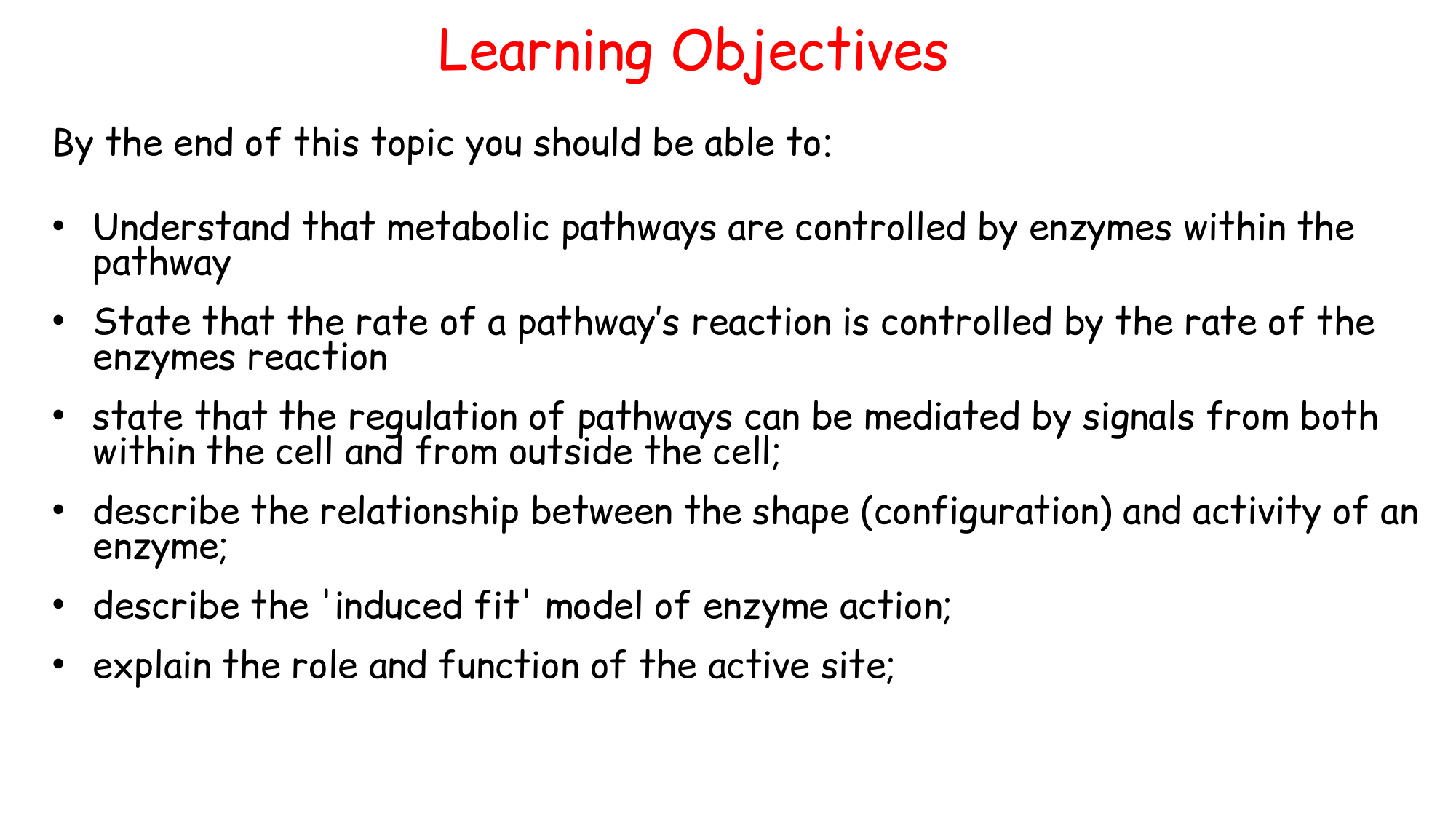

# Learning Objectives
By the end of this topic you should be able to:

Understand that metabolic pathways are controlled by enzymes within the pathway

State that the rate of a pathway’s reaction is controlled by the rate of the enzymes reaction

state that the regulation of pathways can be mediated by signals from both within the cell and from outside the cell;

describe the relationship between the shape (configuration) and activity of an enzyme;

describe the 'induced fit' model of enzyme action;

explain the role and function of the active site;